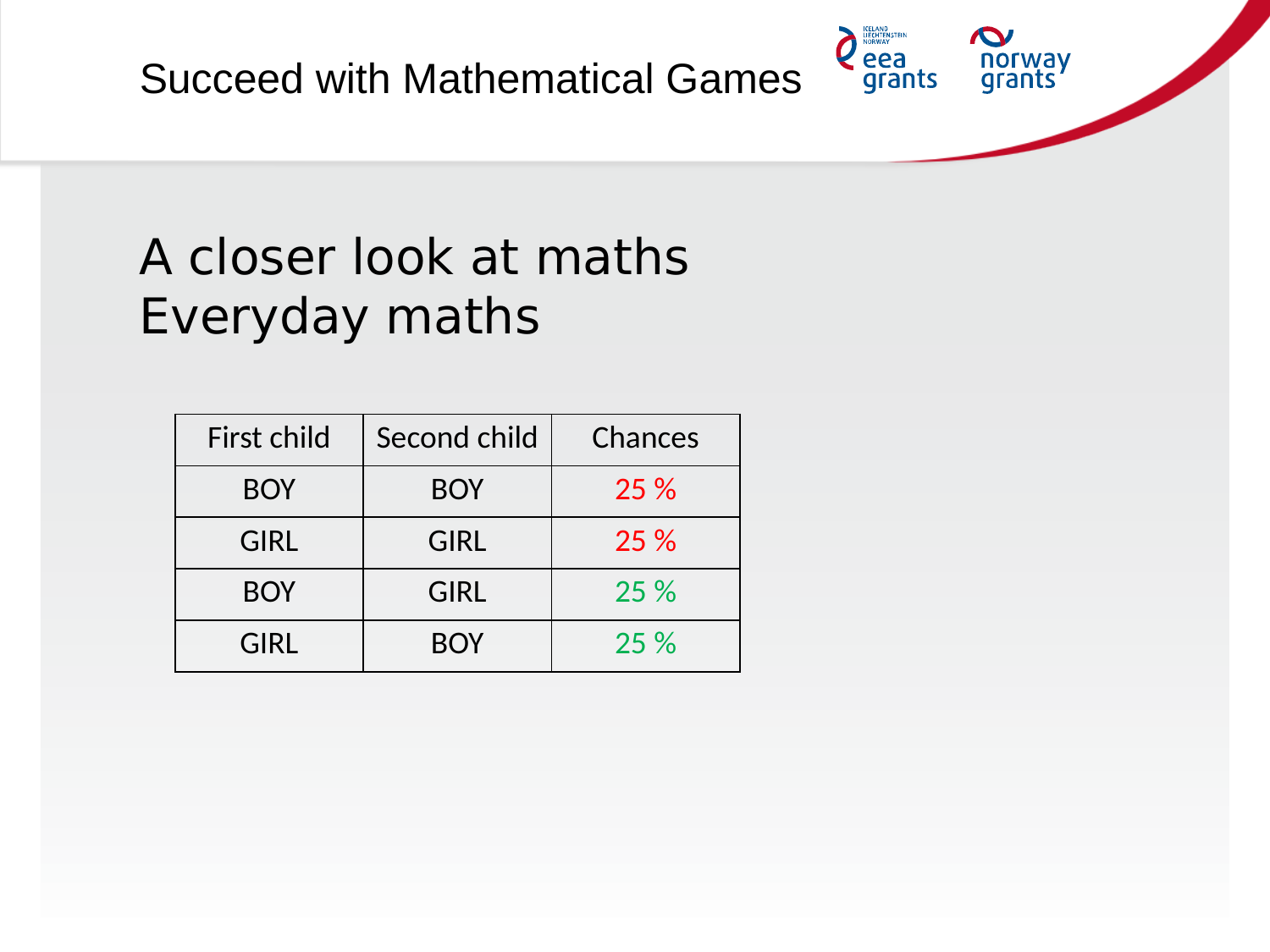

Succeed with Mathematical Games
A closer look at maths
Everyday maths
| First child | Second child | Chances |
| --- | --- | --- |
| BOY | BOY | 25 % |
| GIRL | GIRL | 25 % |
| BOY | GIRL | 25 % |
| GIRL | BOY | 25 % |